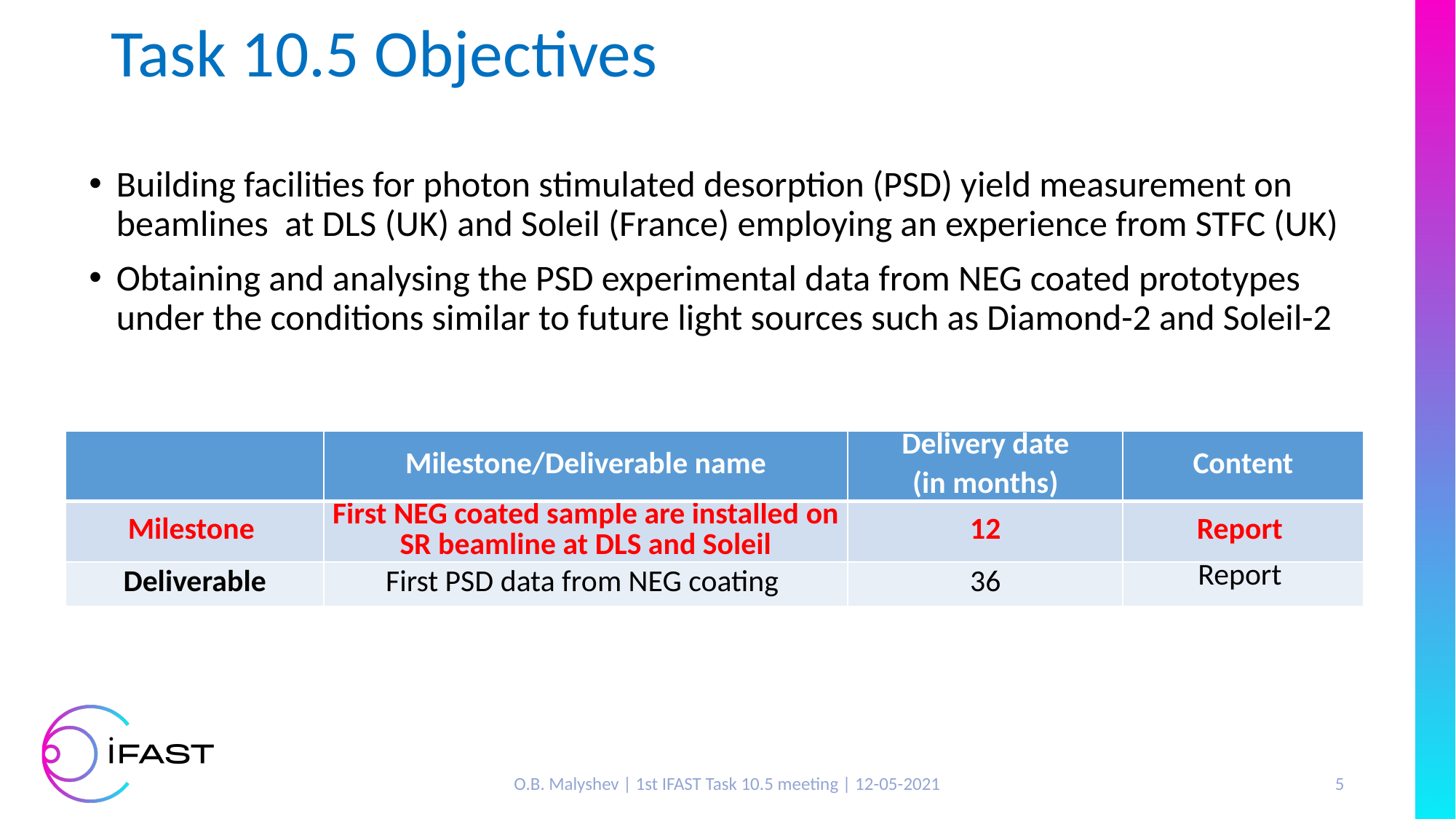

Task 10.5 Objectives
Building facilities for photon stimulated desorption (PSD) yield measurement on beamlines  at DLS (UK) and Soleil (France) employing an experience from STFC (UK)
Obtaining and analysing the PSD experimental data from NEG coated prototypes under the conditions similar to future light sources such as Diamond-2 and Soleil-2
|  | Milestone/Deliverable name | Delivery date (in months) | Content |
| --- | --- | --- | --- |
| Milestone | First NEG coated sample are installed on SR beamline at DLS and Soleil | 12 | Report |
| Deliverable | First PSD data from NEG coating | 36 | Report |
O.B. Malyshev | 1st IFAST Task 10.5 meeting | 12-05-2021
5